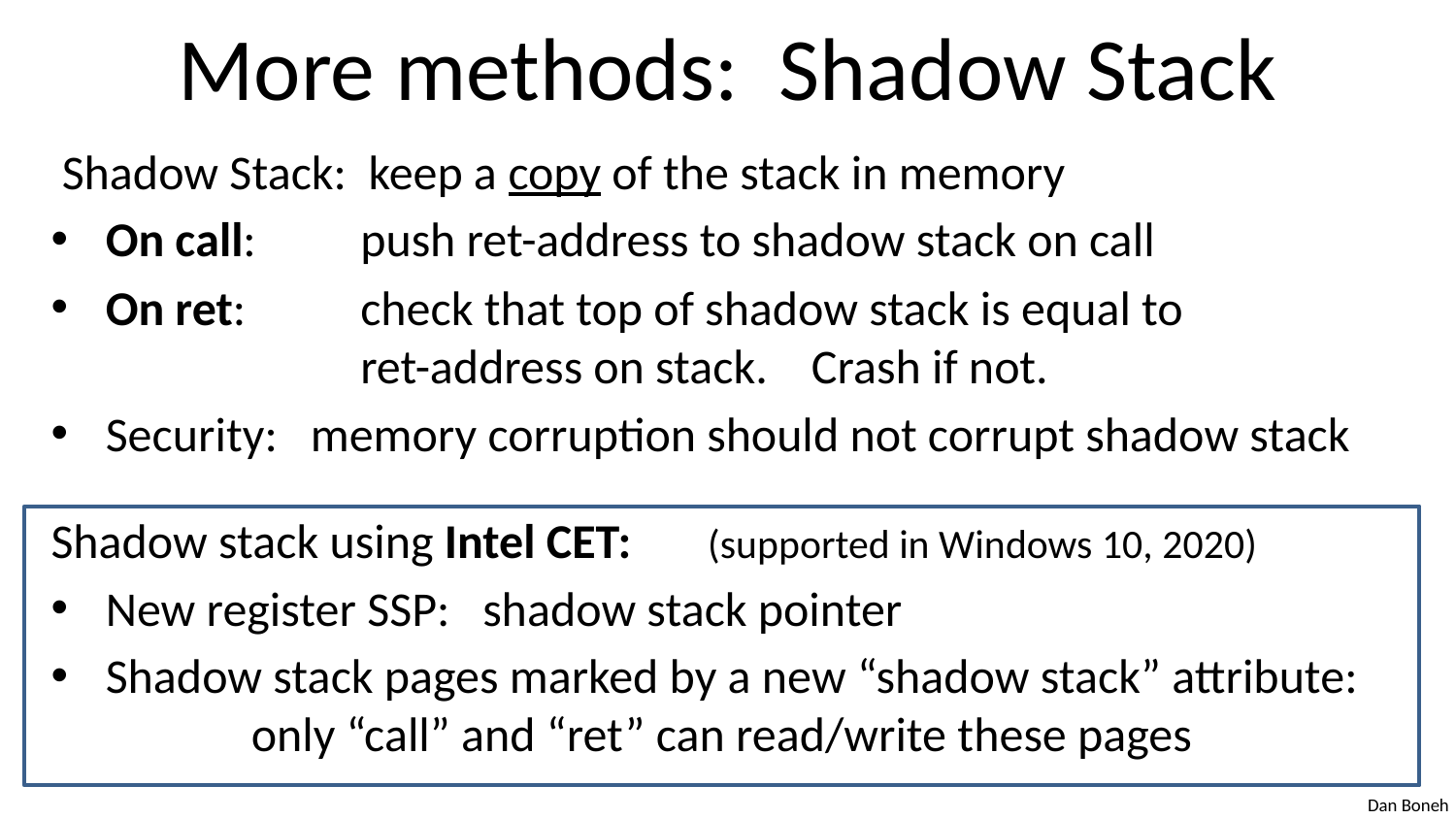

# More methods:  Shadow Stack
 Shadow Stack:  keep a copy of the stack in memory
On call:	push ret-address to shadow stack on call
On ret:	check that top of shadow stack is equal to
	ret-address on stack.    Crash if not.
Security:   memory corruption should not corrupt shadow stack
Shadow stack using Intel CET:       (supported in Windows 10, 2020)
New register SSP:   shadow stack pointer
Shadow stack pages marked by a new “shadow stack” attribute:
	only “call” and “ret” can read/write these pages